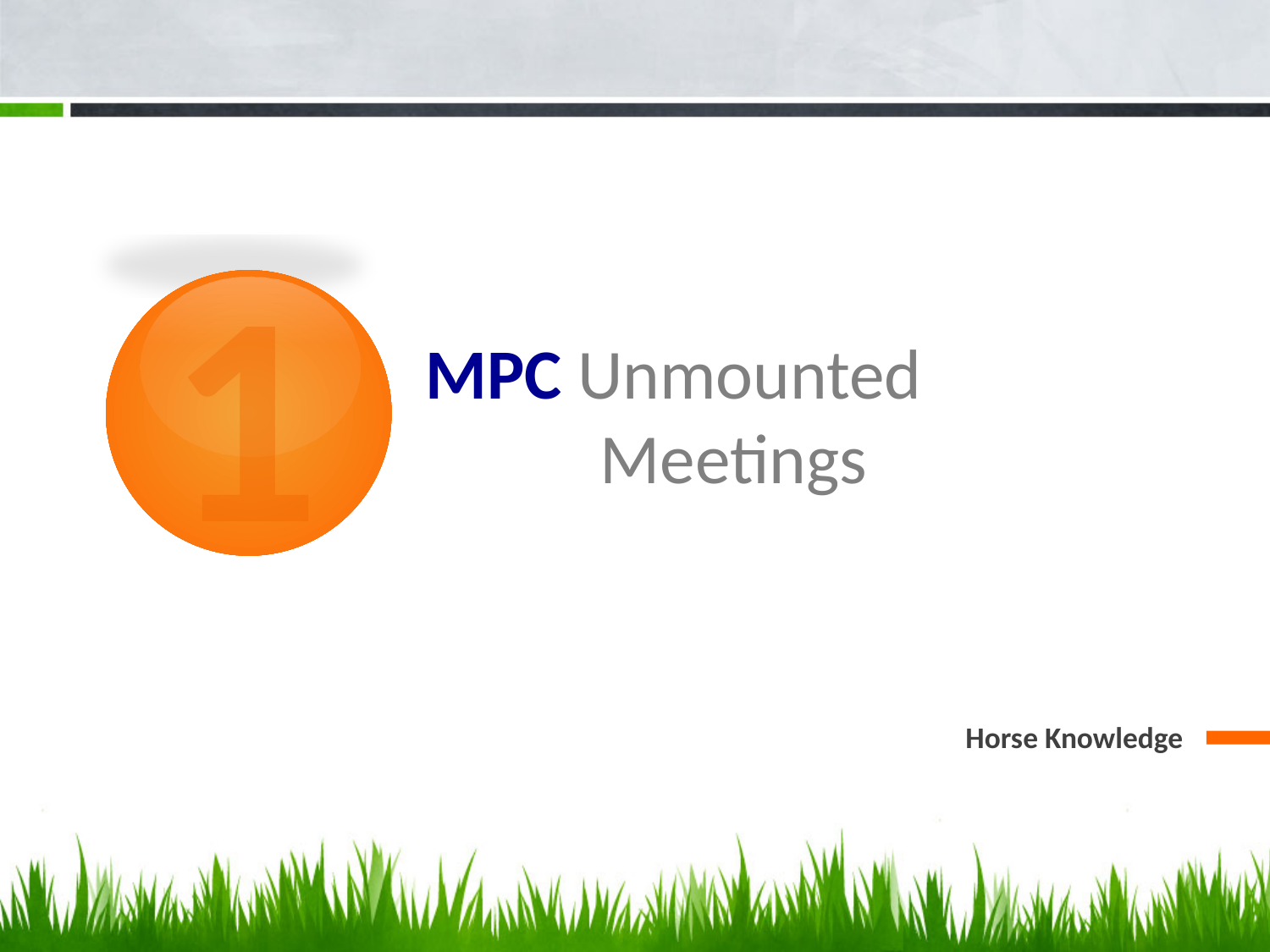

1
# MPC Unmounted      	  	   	   Meetings
Horse Knowledge